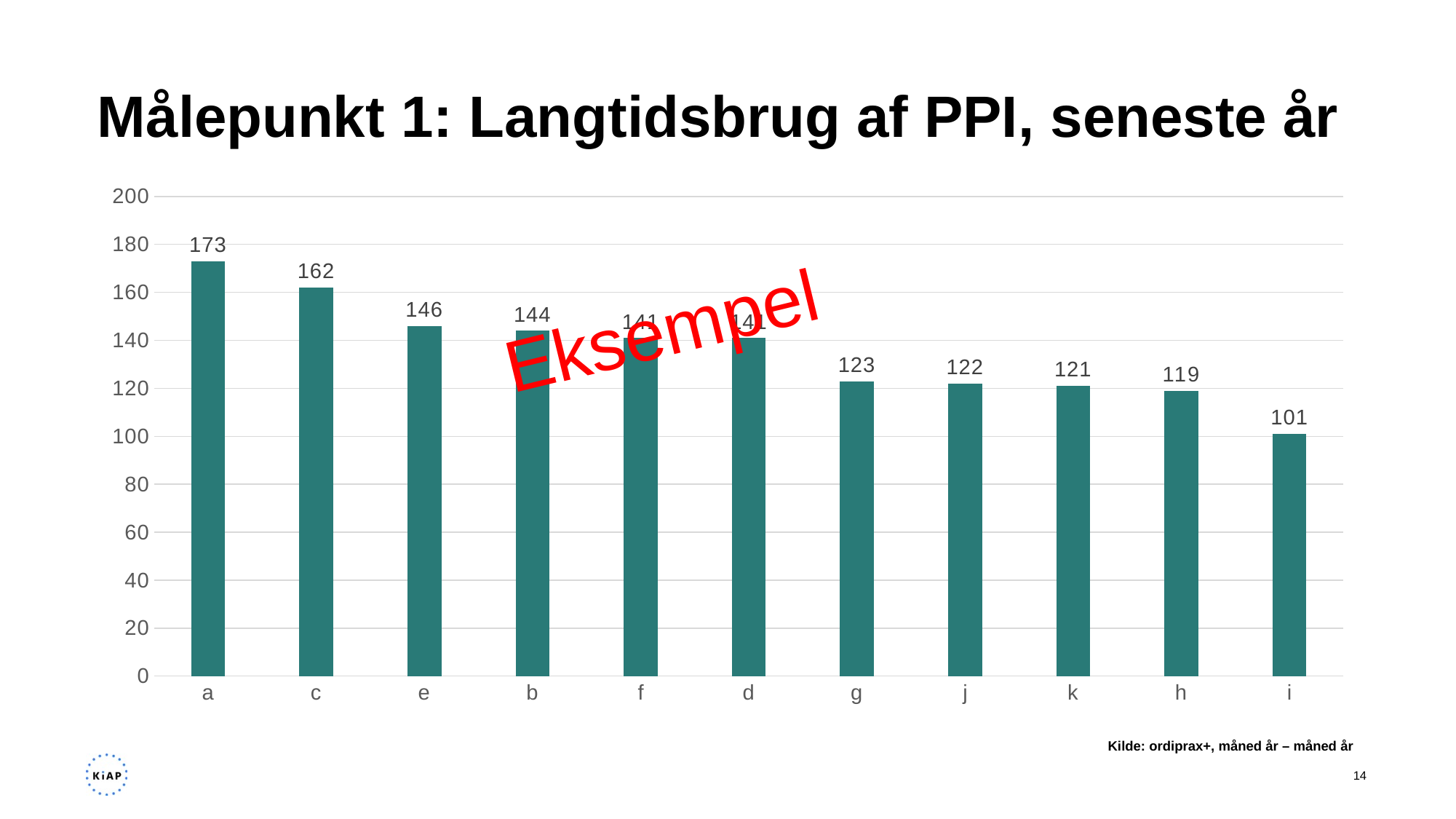

# Målepunkt 1: Langtidsbrug af PPI, seneste år

### Chart

| Category | Målepunkt 1: Langtidsforbrug af PPI, seneste år |
|---|---|
| a | 173.0 |
| c | 162.0 |
| e | 146.0 |
| b | 144.0 |
| f | 141.0 |
| d | 141.0 |
| g | 123.0 |
| j | 122.0 |
| k | 121.0 |
| h | 119.0 |
| i | 101.0 |
Eksempel
Kilde: ordiprax+, måned år – måned år